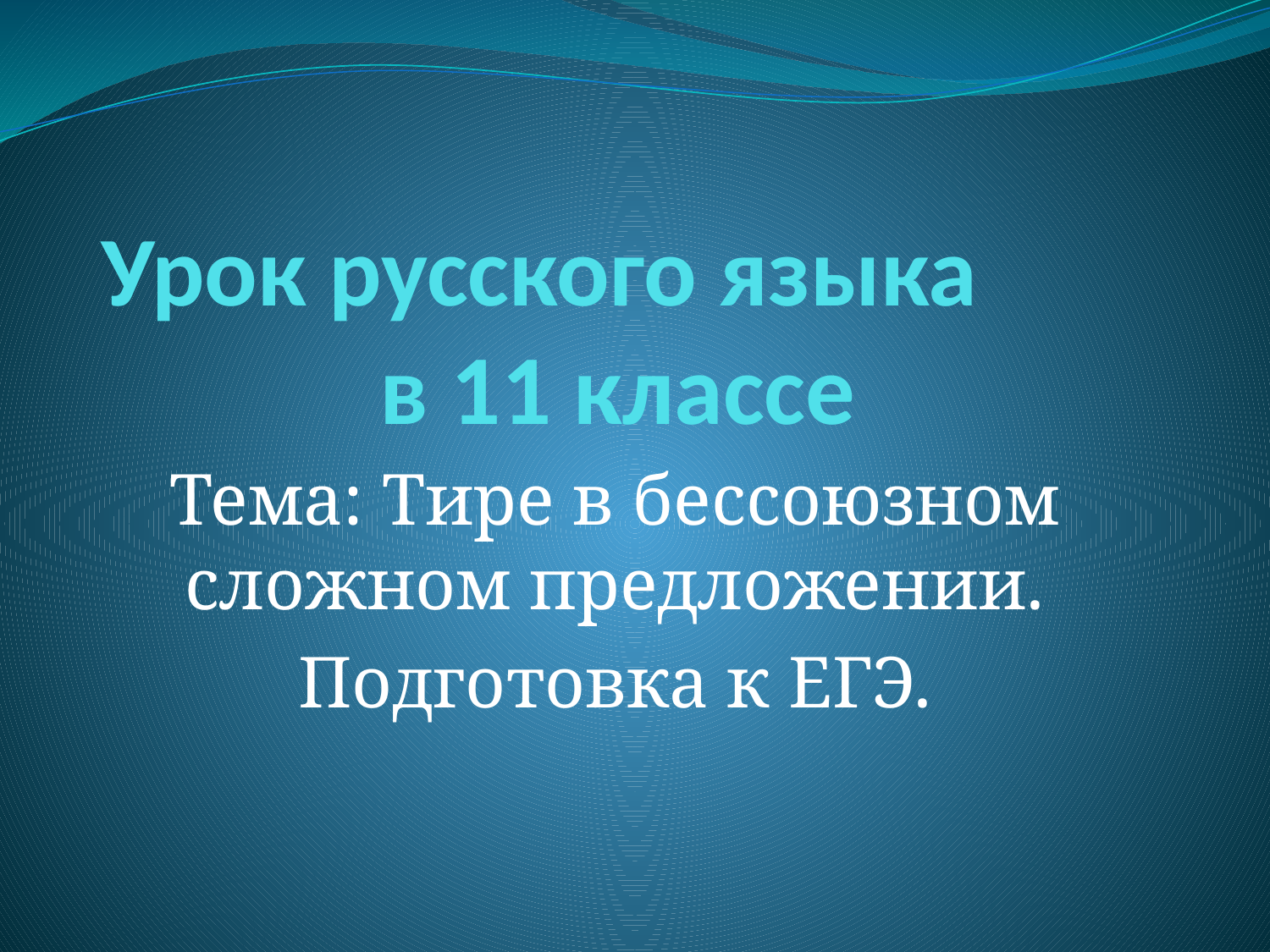

# Урок русского языка        в 11 классе
Тема: Тире в бессоюзном сложном предложении.
Подготовка к ЕГЭ.